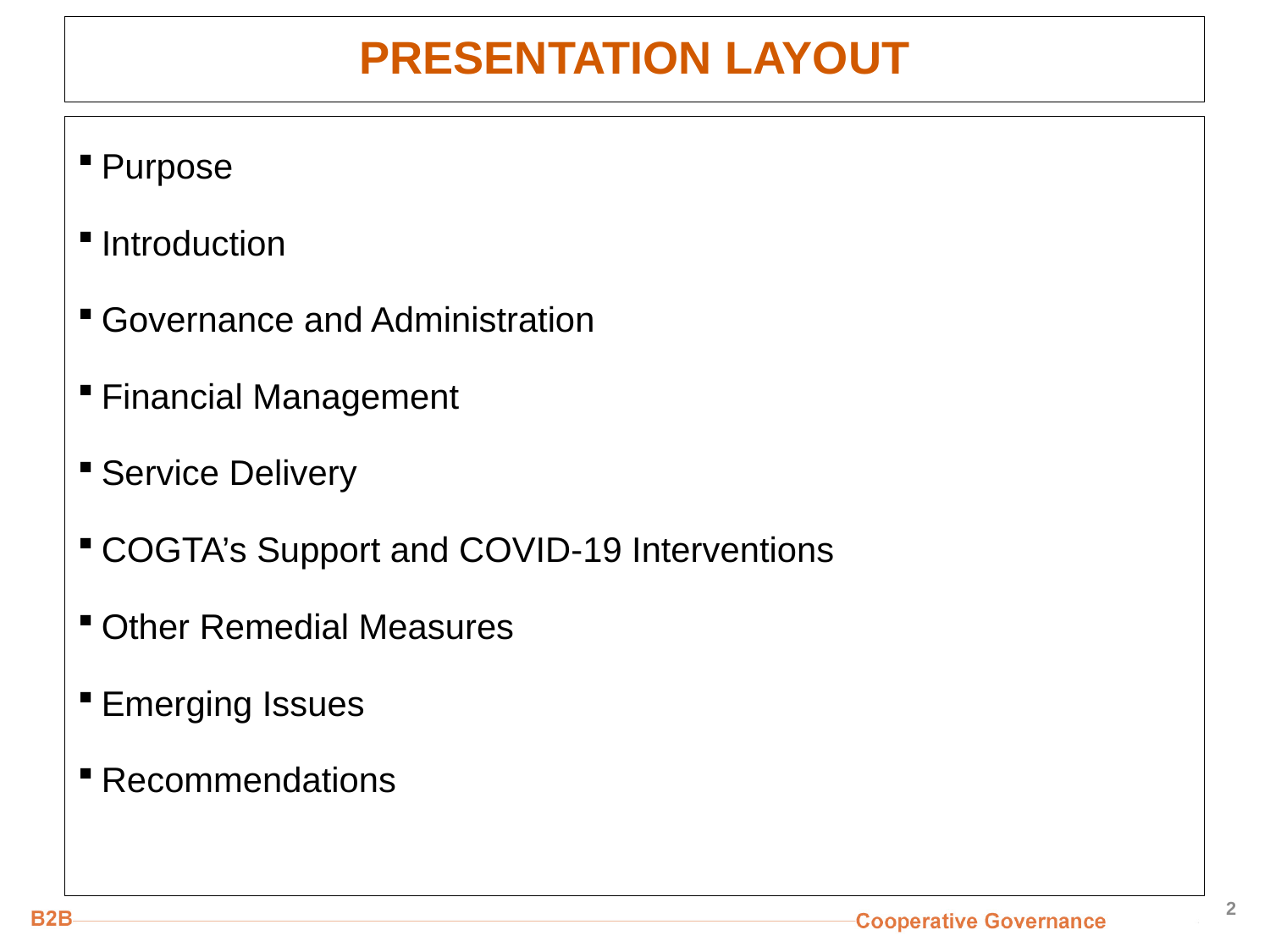

# PRESENTATION LAYOUT
Purpose
Introduction
Governance and Administration
Financial Management
Service Delivery
COGTA’s Support and COVID-19 Interventions
Other Remedial Measures
Emerging Issues
Recommendations

2